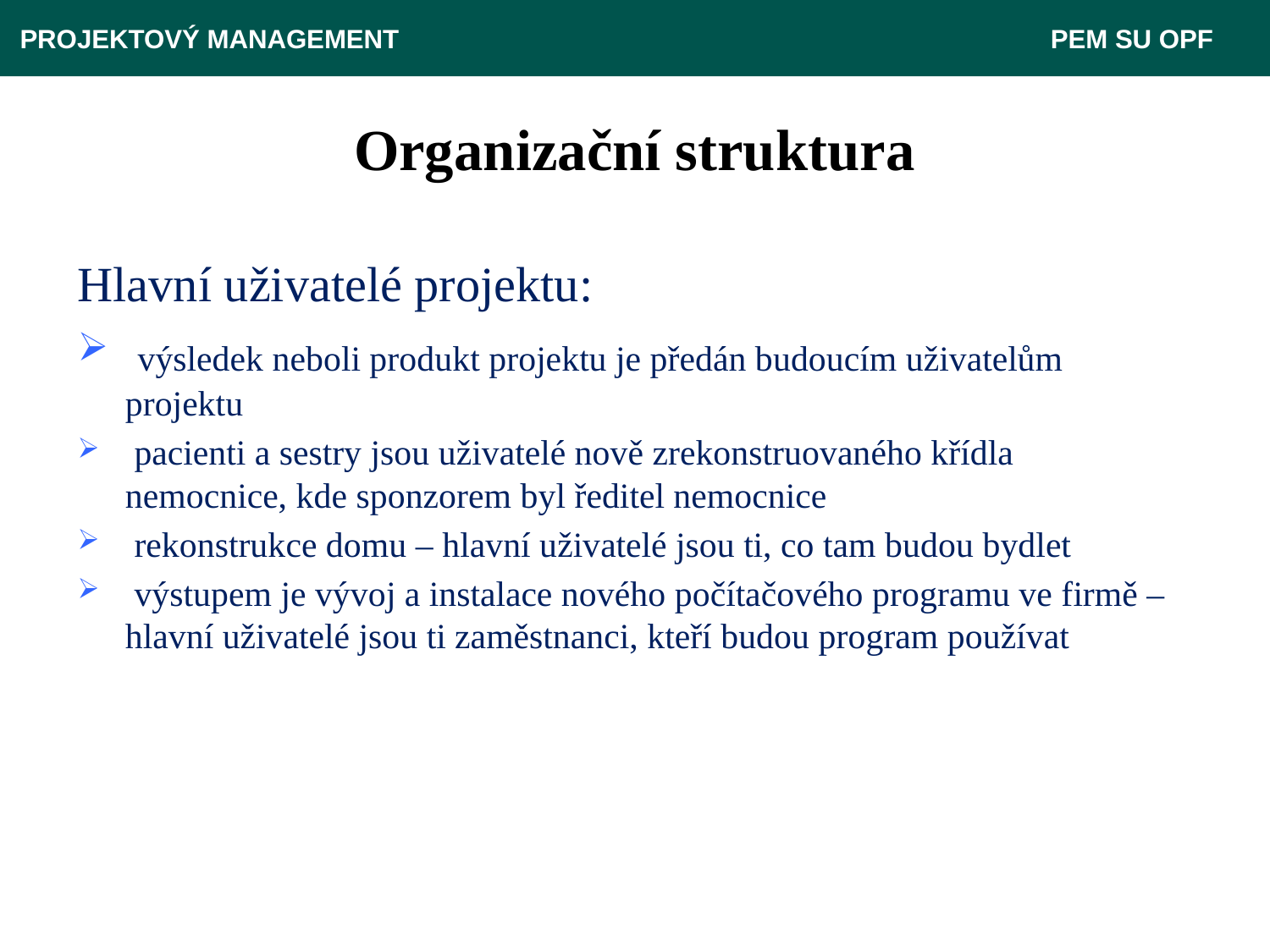

PROJEKTOVÝ MANAGEMENT					   PEM SU OPF
# Organizační struktura
Hlavní uživatelé projektu:
 výsledek neboli produkt projektu je předán budoucím uživatelům projektu
 pacienti a sestry jsou uživatelé nově zrekonstruovaného křídla nemocnice, kde sponzorem byl ředitel nemocnice
 rekonstrukce domu – hlavní uživatelé jsou ti, co tam budou bydlet
 výstupem je vývoj a instalace nového počítačového programu ve firmě – hlavní uživatelé jsou ti zaměstnanci, kteří budou program používat